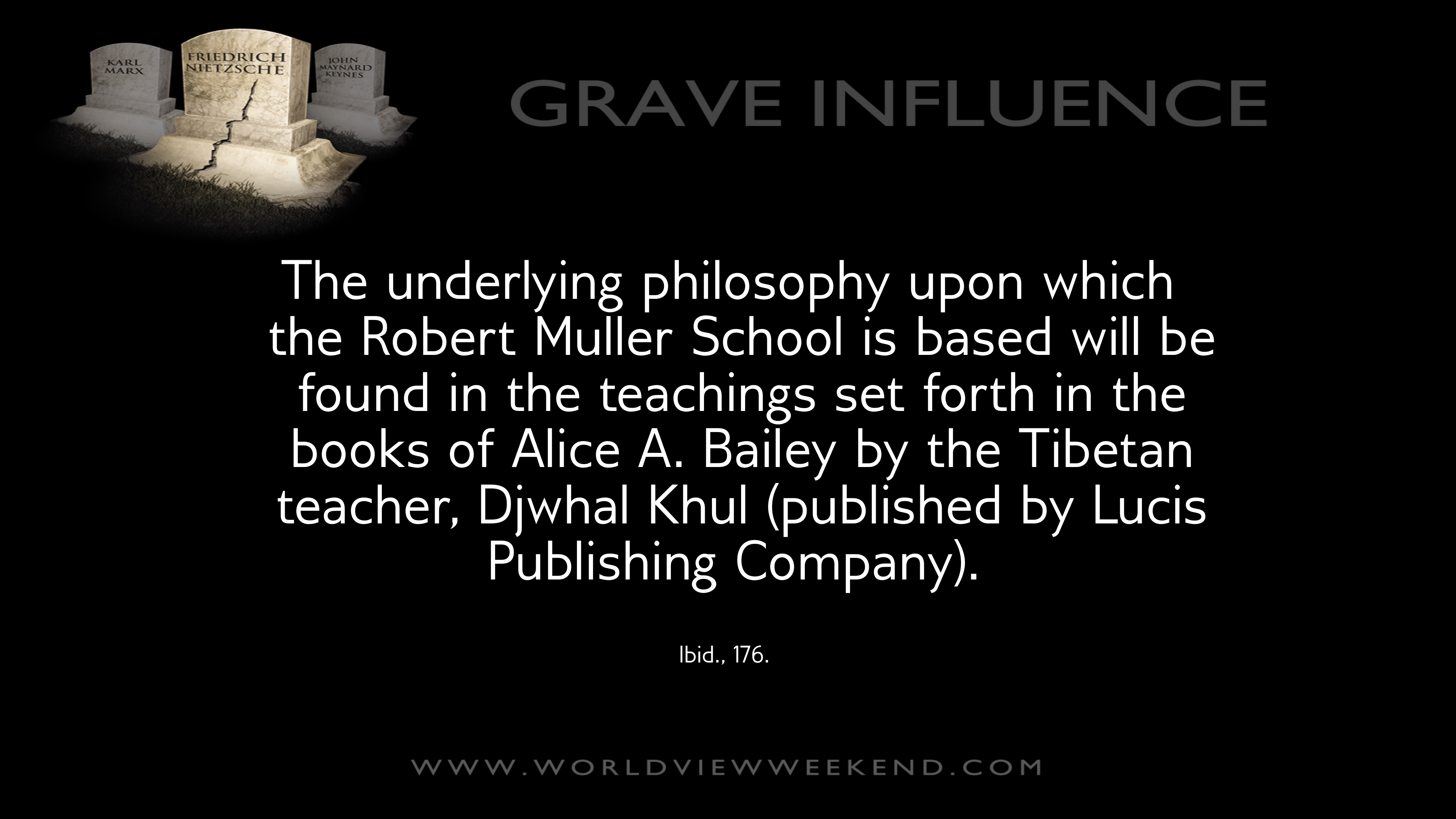

The underlying philosophy upon which the Robert Muller School is based will be found in the teachings set forth in the books of Alice A. Bailey by the Tibetan teacher, Djwhal Khul (published by Lucis Publishing Company).
Ibid., 176.